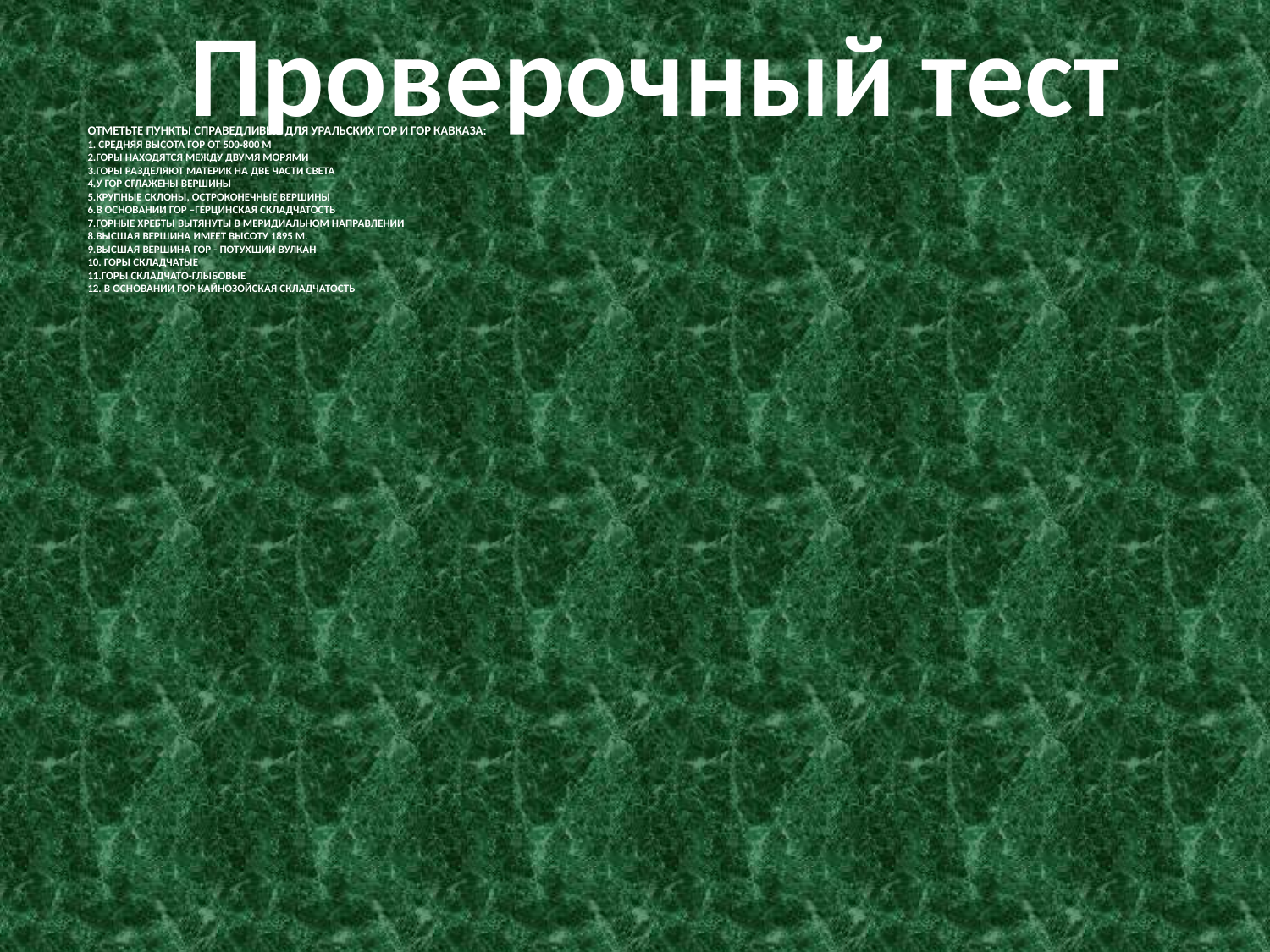

Проверочный тест
# отметьте пункты справедливые для уральских гор и гор кавказа: 1. средняя высота гор от 500-800 м 2.горы находятся между двумя морями 3.горы разделяют материк на две части света 4.у гор сглажены вершины 5.крупные склоны, остроконечные вершины 6.в основании гор –герцинская складчатость 7.горные хребты вытянуты в меридиальном направлении 8.высшая вершина имеет высоту 1895 м. 9.высшая вершина гор - потухший вулкан 10. горы складчатые 11.горы складчато-глыбовые 12. в основании гор кайнозойская складчатость